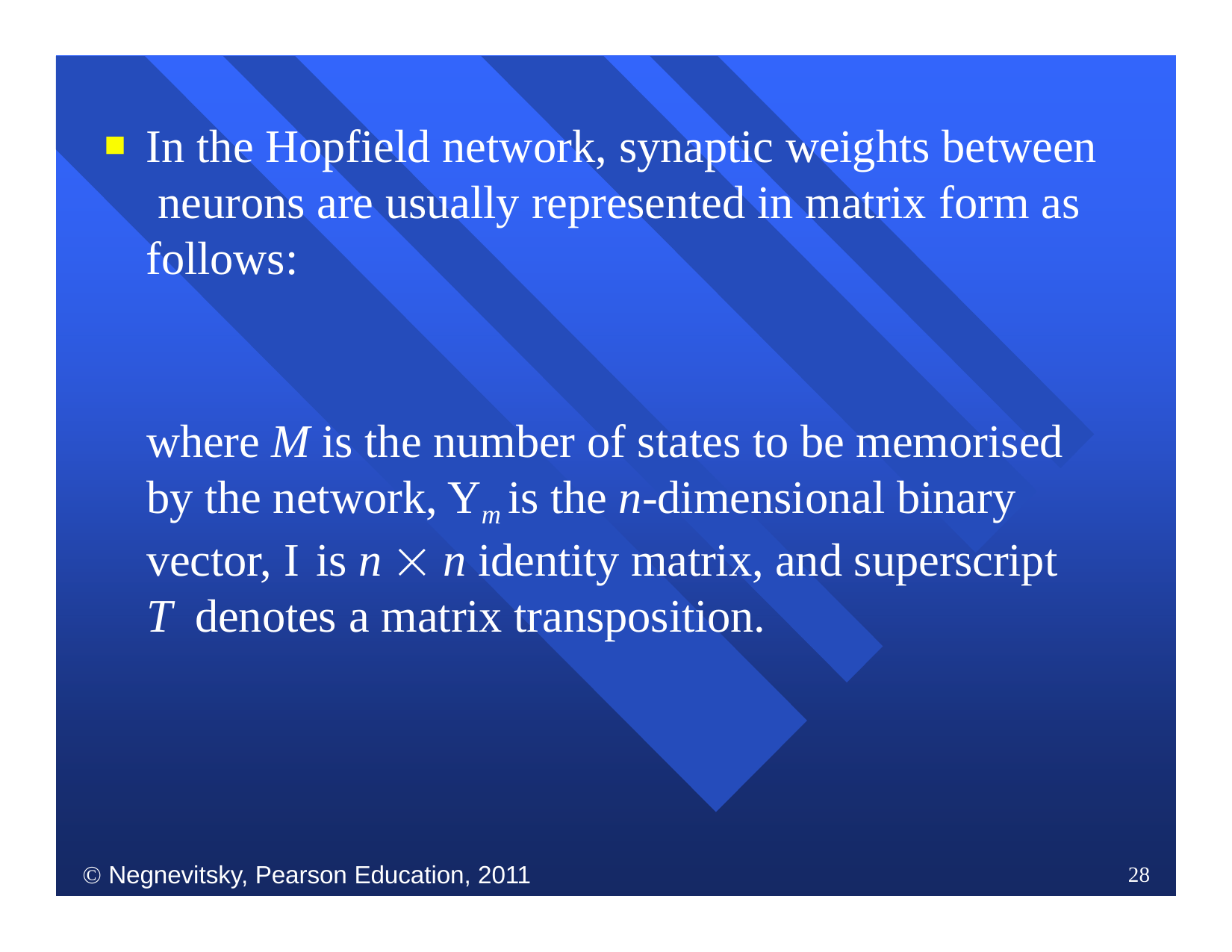

In the Hopfield network, synaptic weights between  neurons are usually represented in matrix form as  follows:
where M is the number of states to be memorised  by the network, Ym is the n-dimensional binary  vector, I is n × n identity matrix, and superscript T  denotes a matrix transposition.
© Negnevitsky, Pearson Education, 2011
28